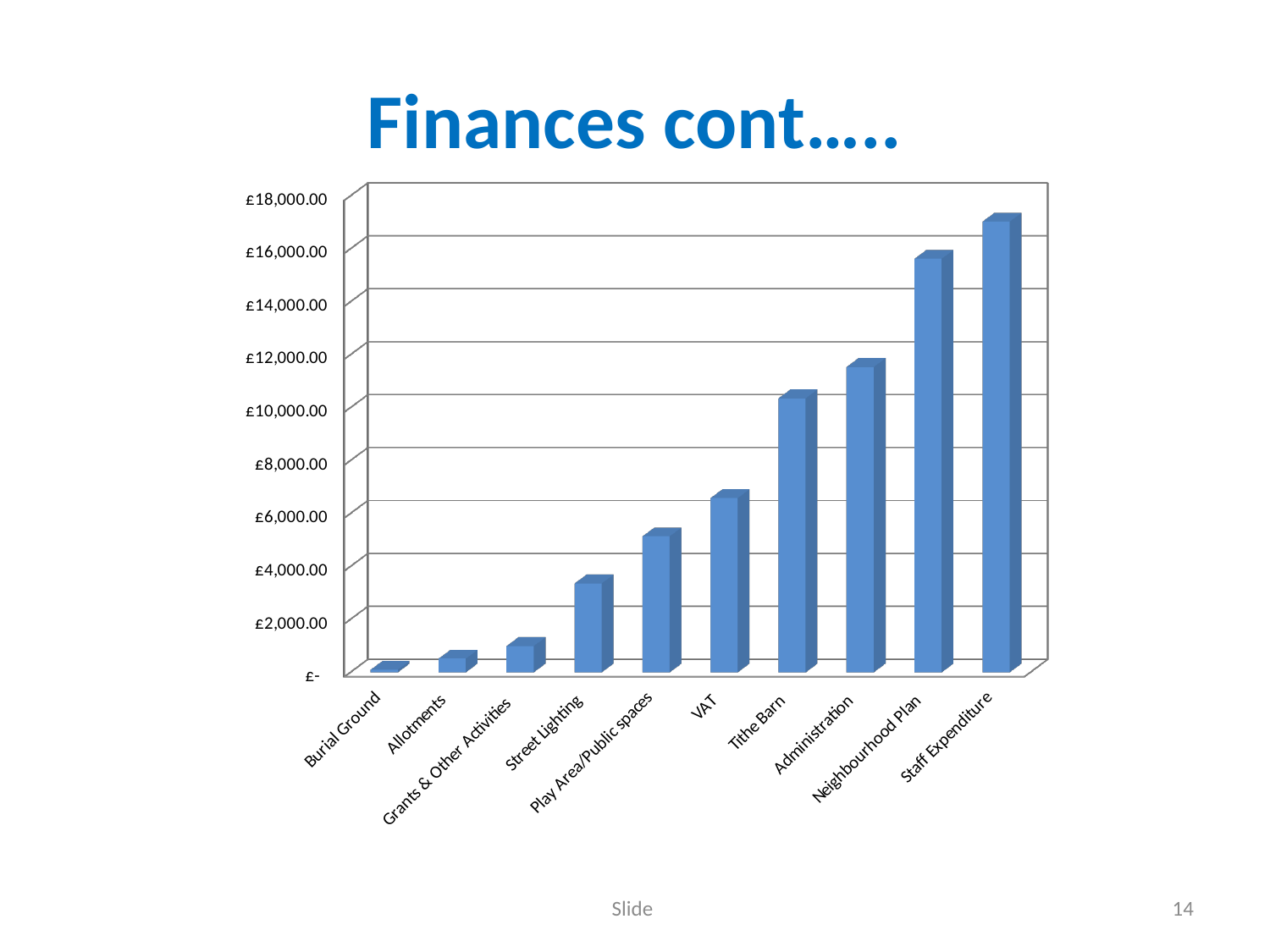

# Finances cont…..

[unsupported chart]

Slide
14